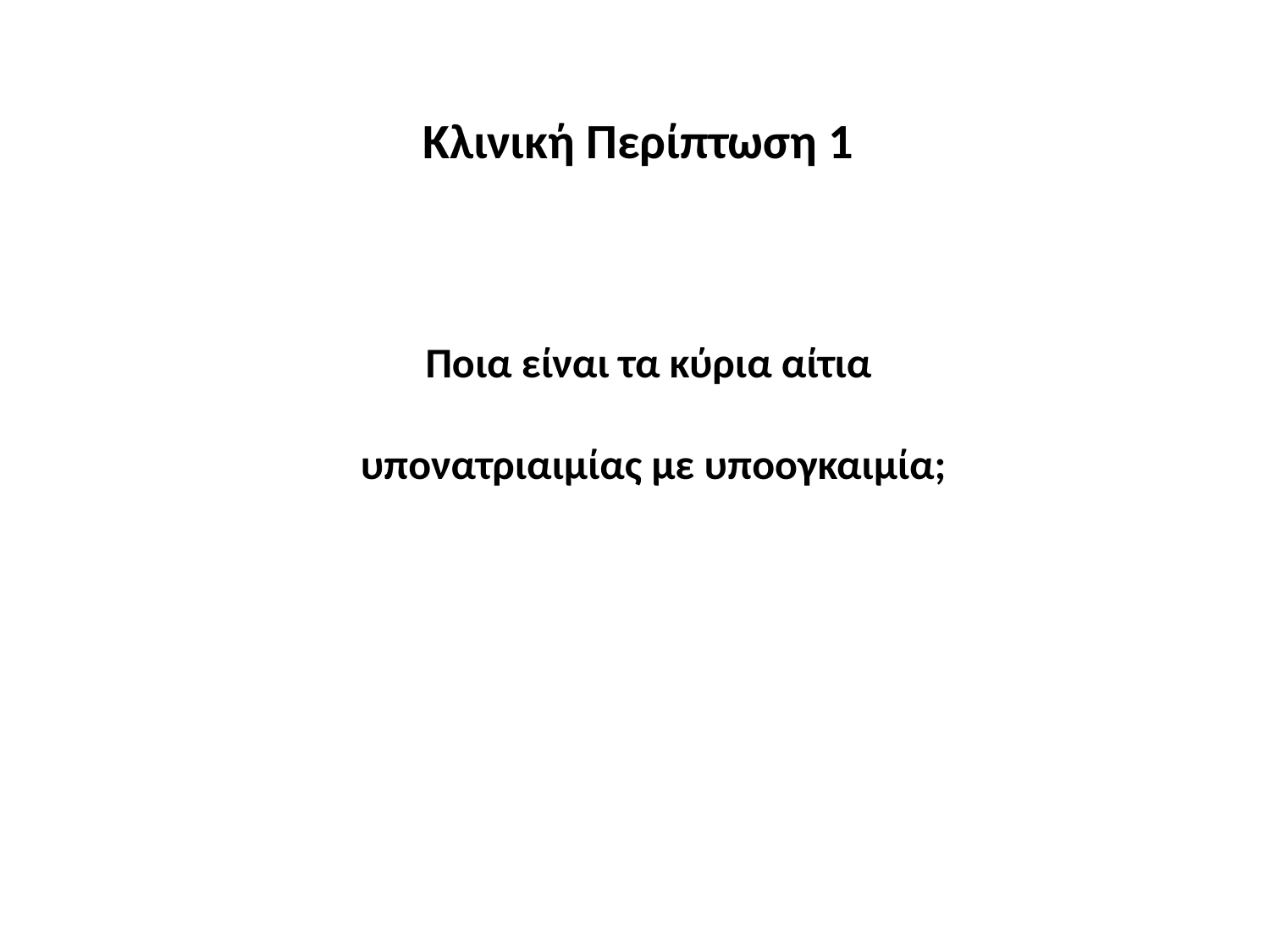

Κλινική Περίπτωση 1

Ποια είναι τα κύρια αίτια
υπονατριαιμίας με υποογκαιμία;